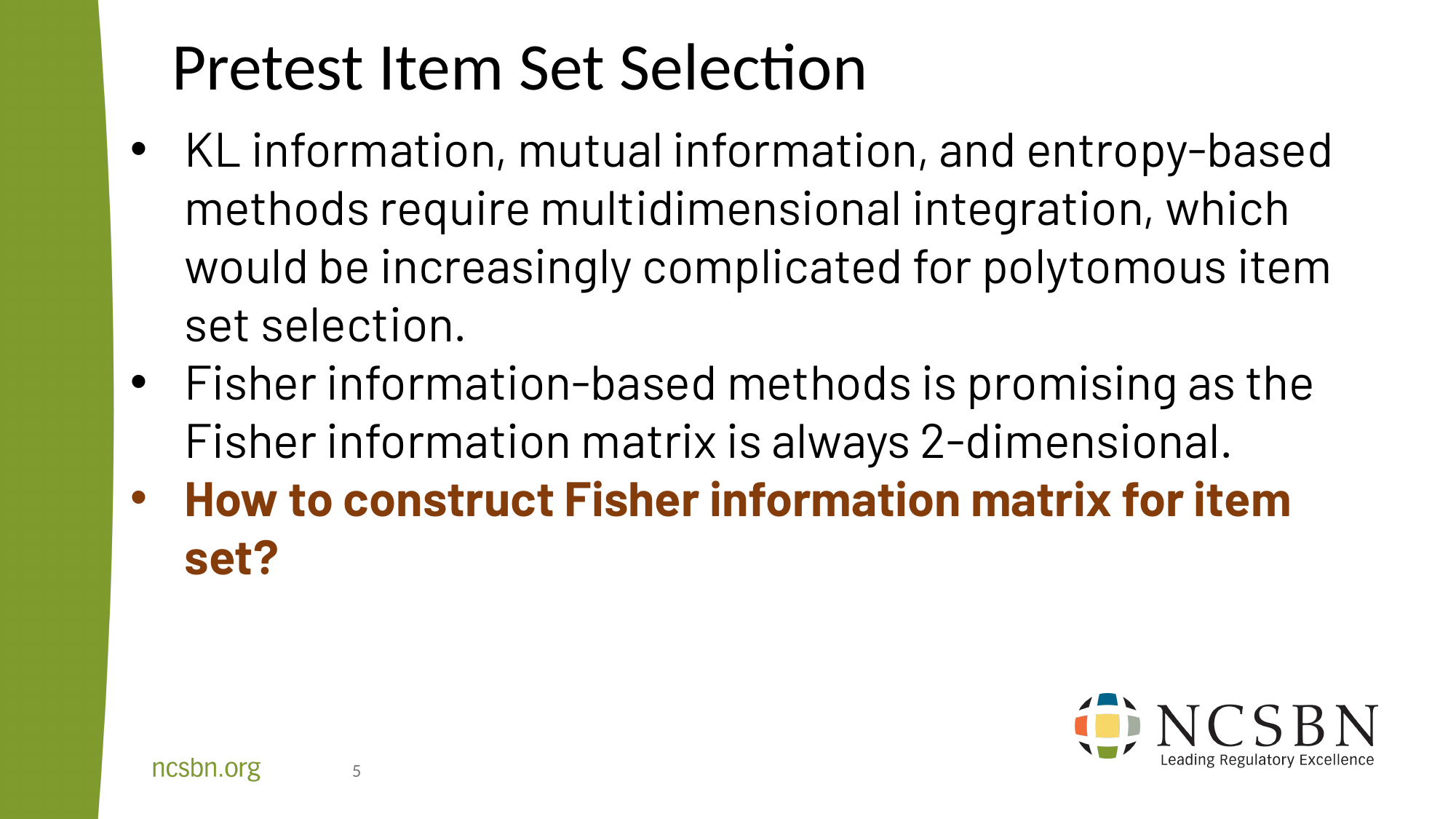

# Pretest Item Set Selection
KL information, mutual information, and entropy-based methods require multidimensional integration, which would be increasingly complicated for polytomous item set selection.
Fisher information-based methods is promising as the Fisher information matrix is always 2-dimensional.
How to construct Fisher information matrix for item set?

5